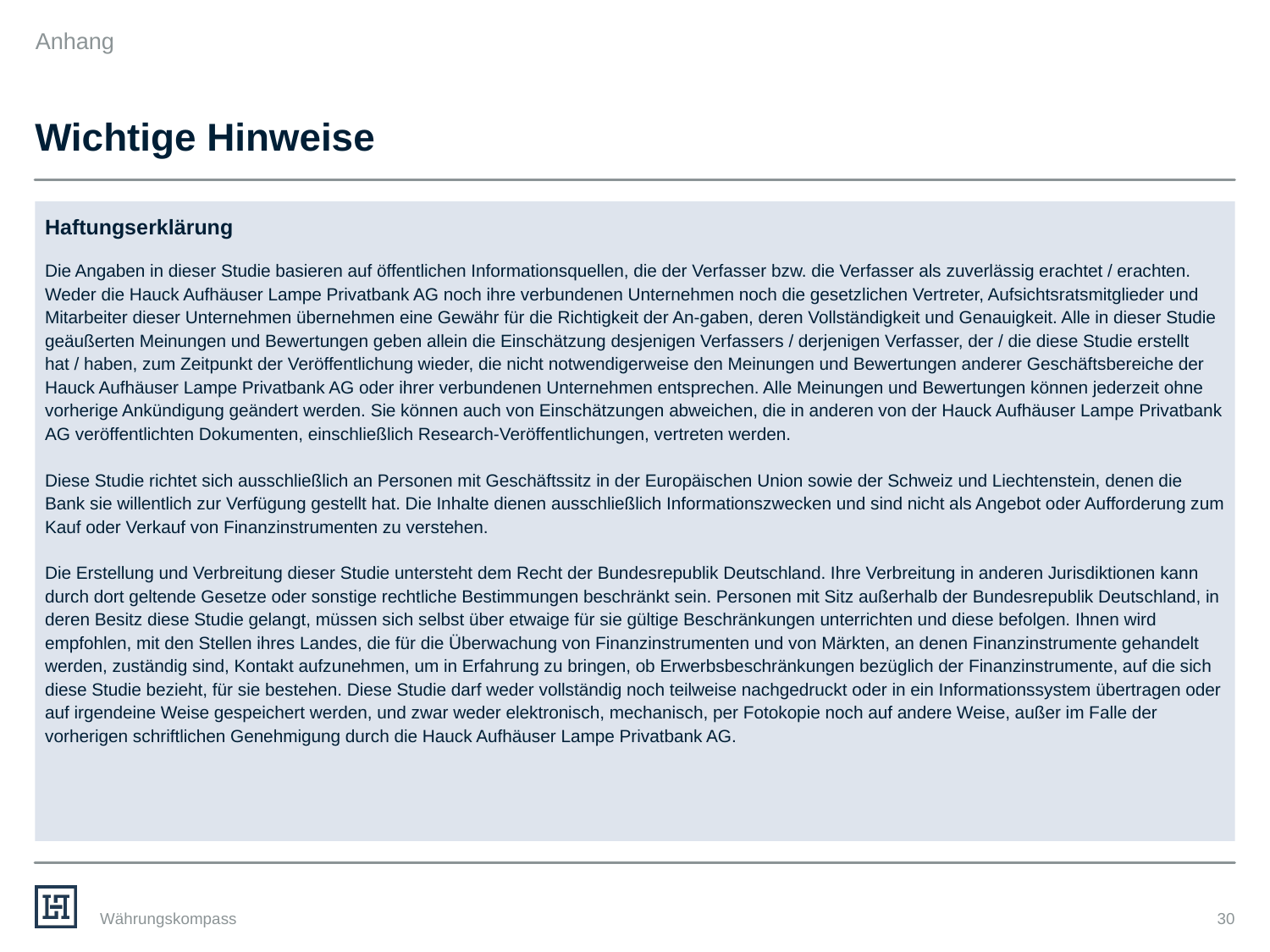

Anhang

# Wichtige Hinweise
Haftungserklärung

Die Angaben in dieser Studie basieren auf öffentlichen Informationsquellen, die der Verfasser bzw. die Verfasser als zuverlässig erachtet / erachten. Weder die Hauck Aufhäuser Lampe Privatbank AG noch ihre verbundenen Unternehmen noch die gesetzlichen Vertreter, Aufsichtsratsmitglieder und Mitarbeiter dieser Unternehmen übernehmen eine Gewähr für die Richtigkeit der An-gaben, deren Vollständigkeit und Genauigkeit. Alle in dieser Studie geäußerten Meinungen und Bewertungen geben allein die Einschätzung desjenigen Verfassers / derjenigen Verfasser, der / die diese Studie erstellt
hat / haben, zum Zeitpunkt der Veröffentlichung wieder, die nicht notwendigerweise den Meinungen und Bewertungen anderer Geschäftsbereiche der Hauck Aufhäuser Lampe Privatbank AG oder ihrer verbundenen Unternehmen entsprechen. Alle Meinungen und Bewertungen können jederzeit ohne vorherige Ankündigung geändert werden. Sie können auch von Einschätzungen abweichen, die in anderen von der Hauck Aufhäuser Lampe Privatbank AG veröffentlichten Dokumenten, einschließlich Research-Veröffentlichungen, vertreten werden.

Diese Studie richtet sich ausschließlich an Personen mit Geschäftssitz in der Europäischen Union sowie der Schweiz und Liechtenstein, denen die Bank sie willentlich zur Verfügung gestellt hat. Die Inhalte dienen ausschließlich Informationszwecken und sind nicht als Angebot oder Aufforderung zum Kauf oder Verkauf von Finanzinstrumenten zu verstehen.

Die Erstellung und Verbreitung dieser Studie untersteht dem Recht der Bundesrepublik Deutschland. Ihre Verbreitung in anderen Jurisdiktionen kann durch dort geltende Gesetze oder sonstige rechtliche Bestimmungen beschränkt sein. Personen mit Sitz außerhalb der Bundesrepublik Deutschland, in deren Besitz diese Studie gelangt, müssen sich selbst über etwaige für sie gültige Beschränkungen unterrichten und diese befolgen. Ihnen wird empfohlen, mit den Stellen ihres Landes, die für die Überwachung von Finanzinstrumenten und von Märkten, an denen Finanzinstrumente gehandelt werden, zuständig sind, Kontakt aufzunehmen, um in Erfahrung zu bringen, ob Erwerbsbeschränkungen bezüglich der Finanzinstrumente, auf die sich diese Studie bezieht, für sie bestehen. Diese Studie darf weder vollständig noch teilweise nachgedruckt oder in ein Informationssystem übertragen oder auf irgendeine Weise gespeichert werden, und zwar weder elektronisch, mechanisch, per Fotokopie noch auf andere Weise, außer im Falle der vorherigen schriftlichen Genehmigung durch die Hauck Aufhäuser Lampe Privatbank AG.

Währungskompass
30
Datum